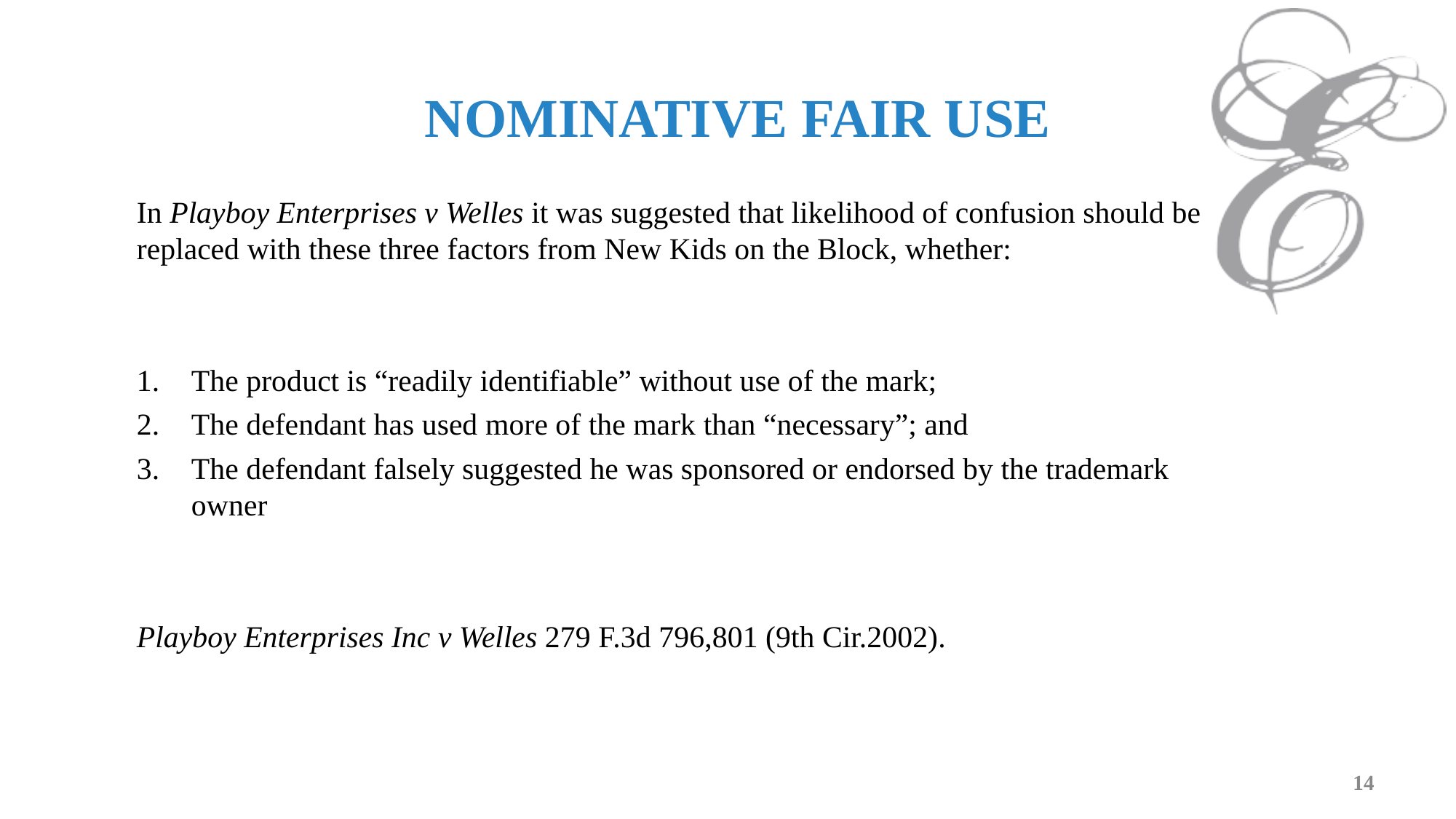

NOMINATIVE FAIR USE

In Playboy Enterprises v Welles it was suggested that likelihood of confusion should be replaced with these three factors from New Kids on the Block, whether:

The product is “readily identifiable” without use of the mark;
The defendant has used more of the mark than “necessary”; and
The defendant falsely suggested he was sponsored or endorsed by the trademark owner

Playboy Enterprises Inc v Welles 279 F.3d 796,801 (9th Cir.2002).

14